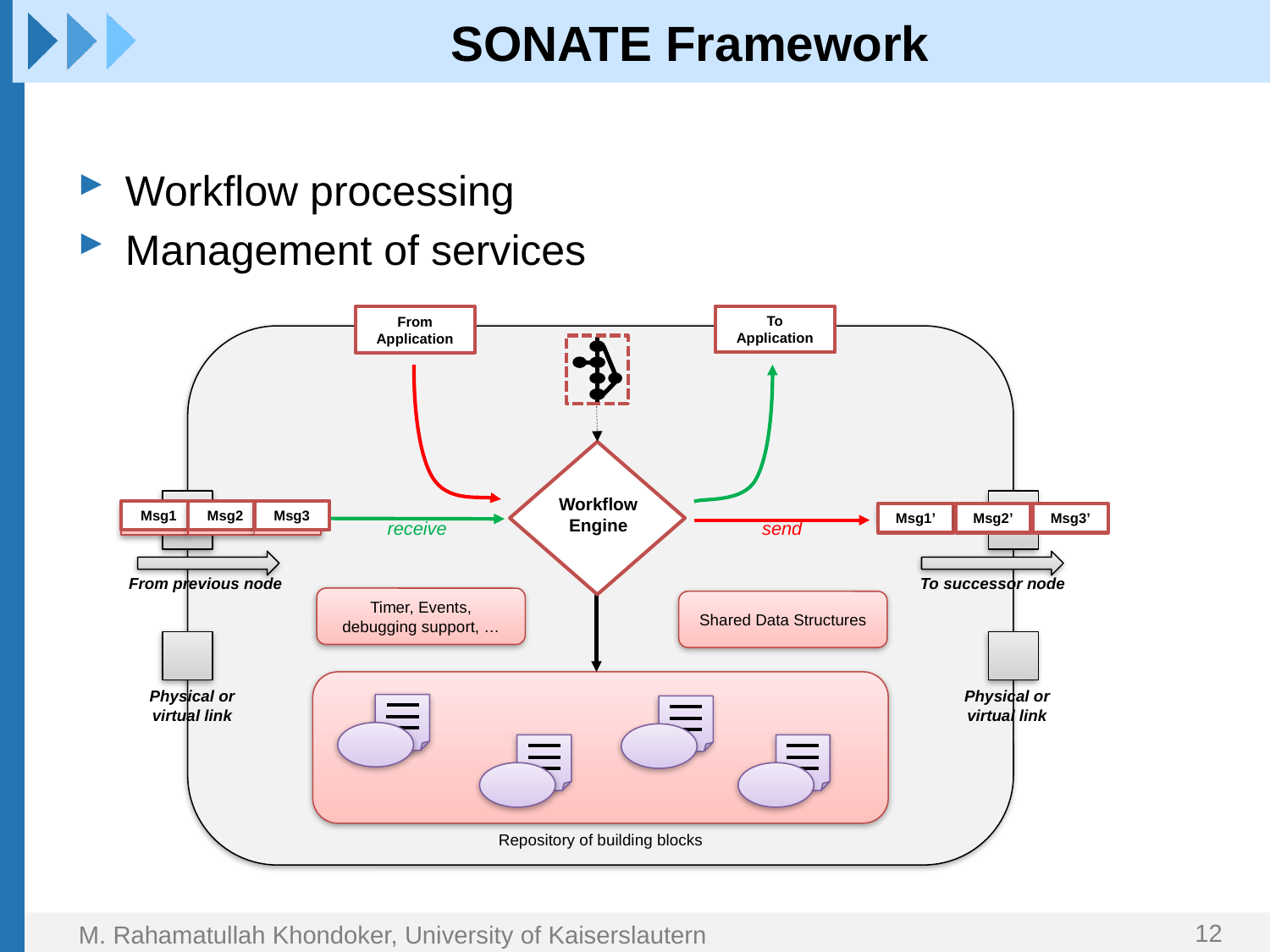

# SONATE Framework
Workflow processing
Management of services

To
Application
From
Application

Workflow
Engine

Msg1’

Msg2’

Msg3’

Msg3

Msg1

Msg2

receive
send

To successor node

From previous node
Timer, Events,
debugging support, …
Shared Data Structures

Physical or
virtual link
Physical or
virtual link

Repository of building blocks